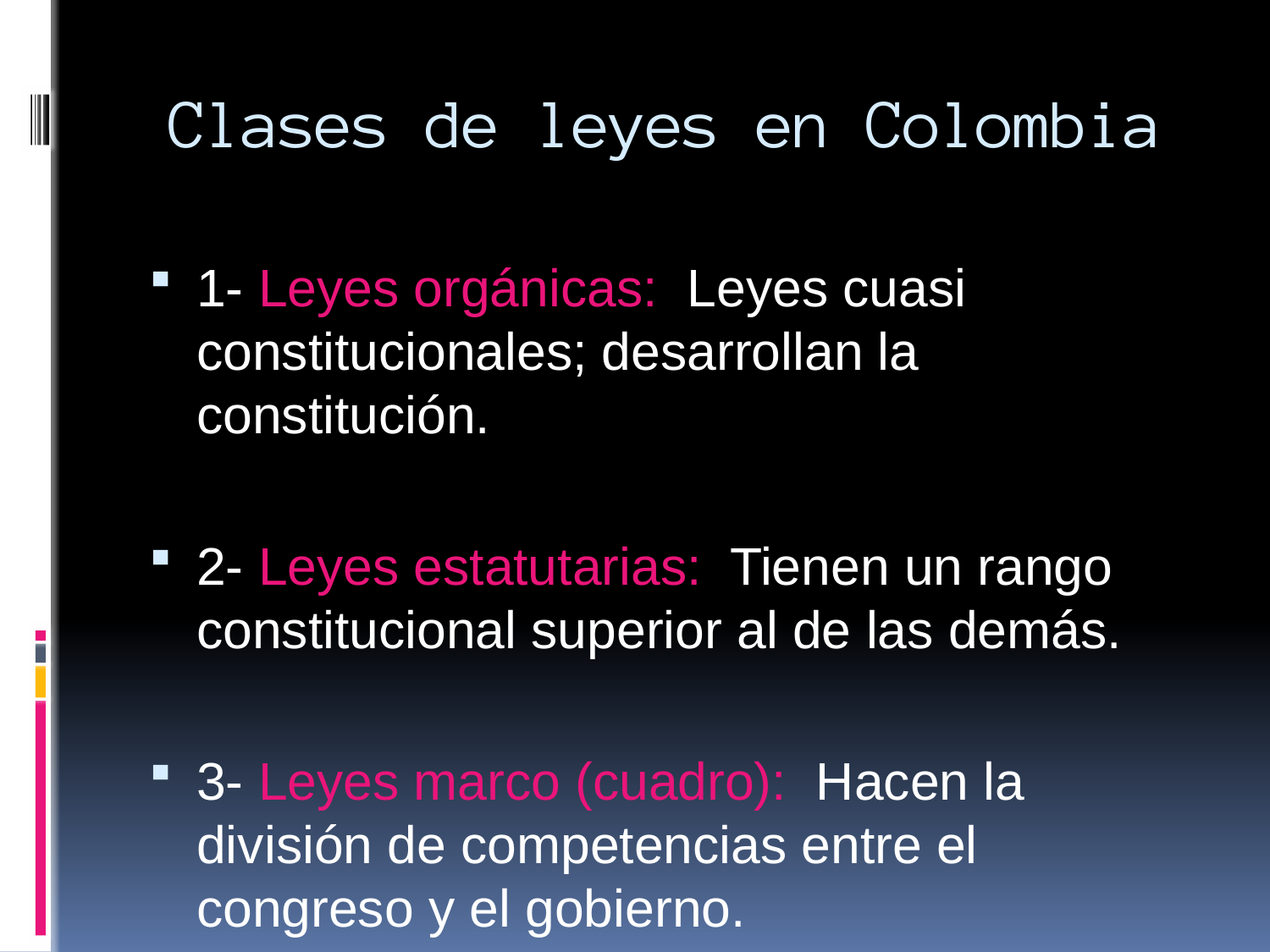

# Clases de leyes en Colombia
1- Leyes orgánicas:  Leyes cuasi constitucionales; desarrollan la constitución.

2- Leyes estatutarias:  Tienen un rango constitucional superior al de las demás.

3- Leyes marco (cuadro):  Hacen la división de competencias entre el congreso y el gobierno.